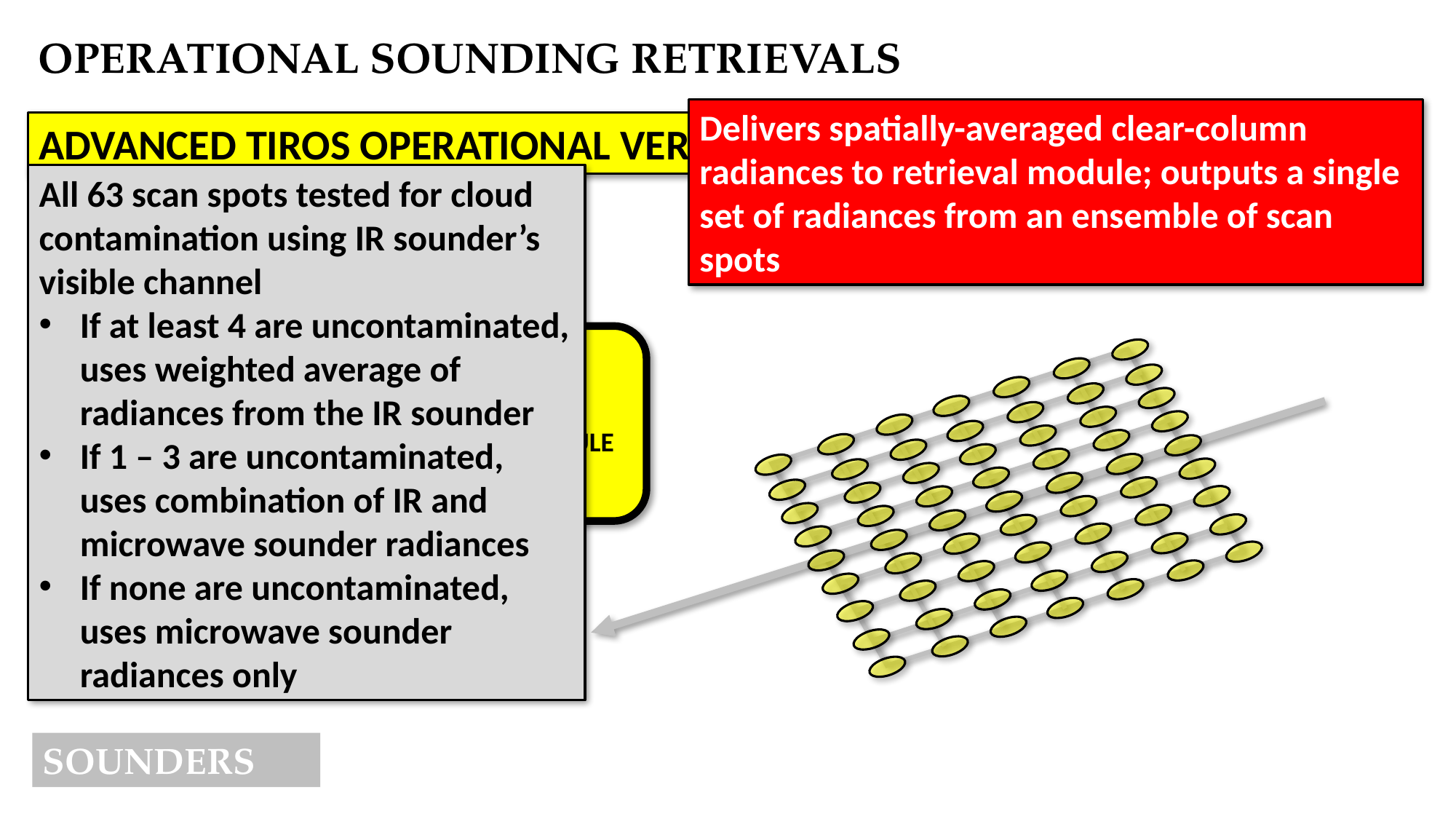

OPERATIONAL SOUNDING RETRIEVALS
Delivers spatially-averaged clear-column radiances to retrieval module; outputs a single set of radiances from an ensemble of scan spots
ADVANCED TIROS OPERATIONAL VERTICAL SOUNDER (ATOVS)
All 63 scan spots tested for cloud contamination using IR sounder’s visible channel
If at least 4 are uncontaminated, uses weighted average of radiances from the IR sounder
If 1 – 3 are uncontaminated, uses combination of IR and microwave sounder radiances
If none are uncontaminated, uses microwave sounder radiances only

ATMOSPHERIC RADIANCE MODULE

PREPROCESSOR

SOUNDERS